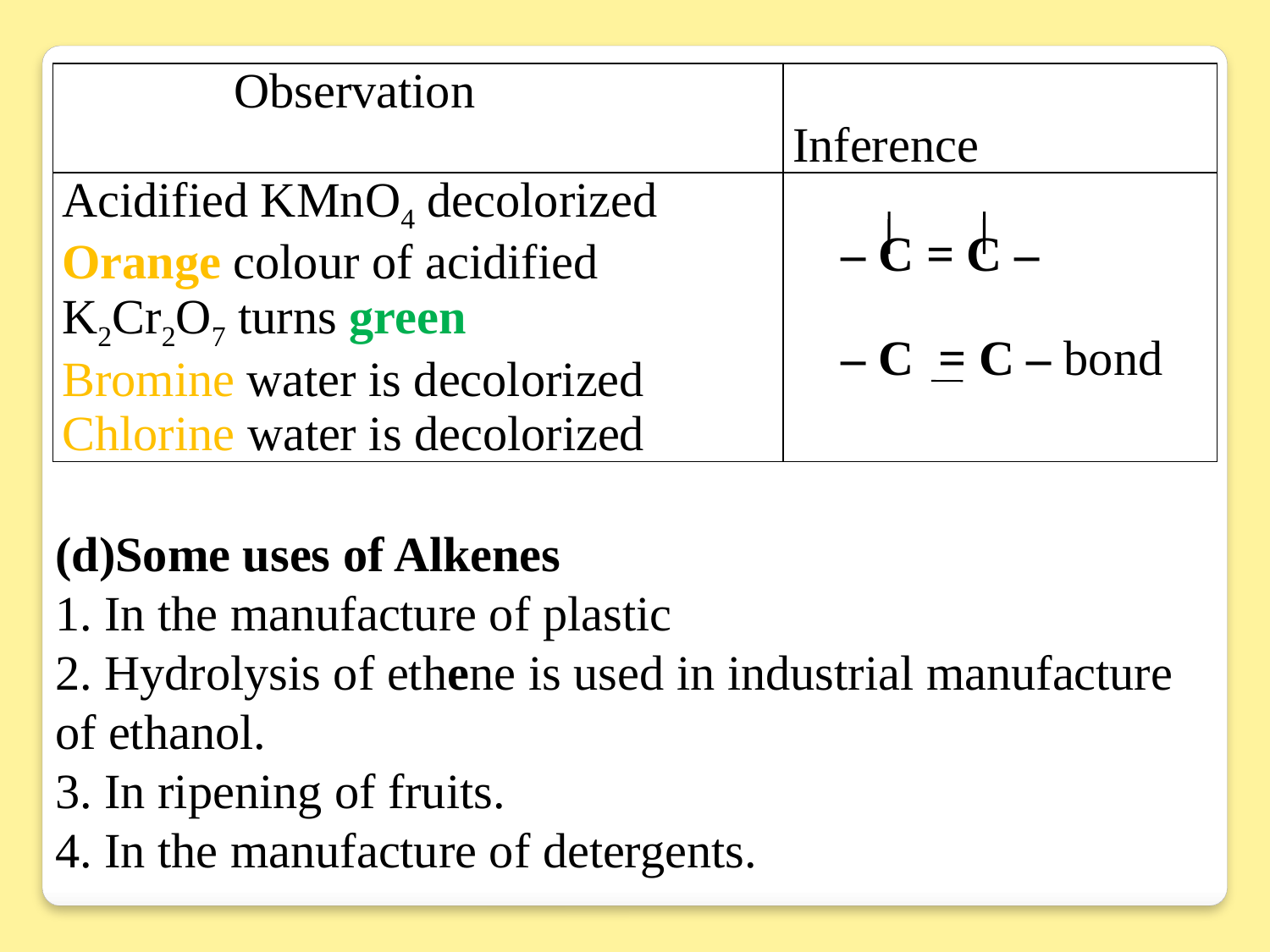

| Observation | Inference |
| --- | --- |
| Acidified KMnO4 decolorized Orange colour of acidified K2Cr2O7 turns green Bromine water is decolorized Chlorine water is decolorized | – C = C – – C = C – bond |

(d)Some uses of Alkenes
1. In the manufacture of plastic
2. Hydrolysis of ethene is used in industrial manufacture of ethanol.
3. In ripening of fruits.
4. In the manufacture of detergents.